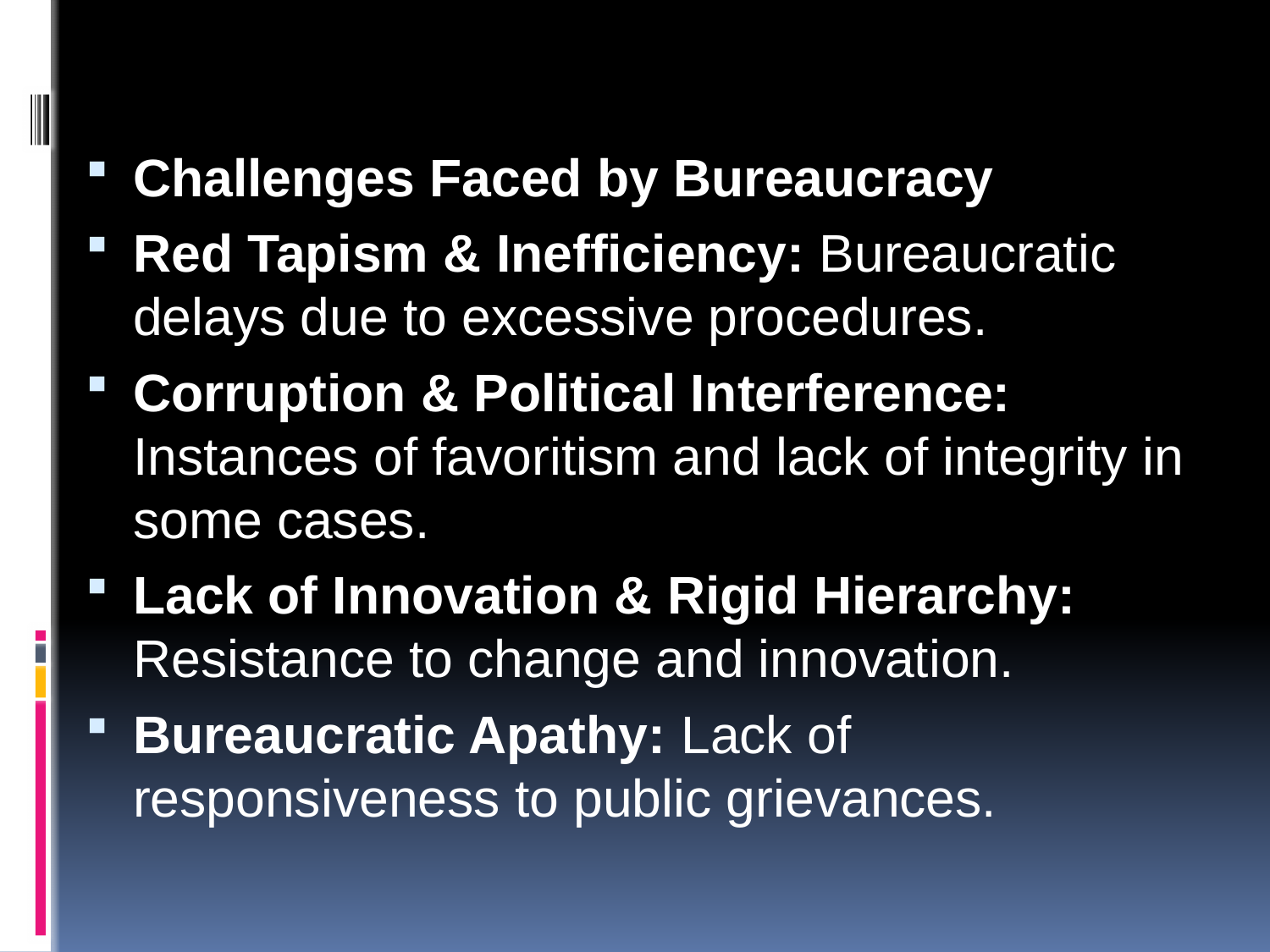

#
Challenges Faced by Bureaucracy
Red Tapism & Inefficiency: Bureaucratic delays due to excessive procedures.
Corruption & Political Interference: Instances of favoritism and lack of integrity in some cases.
Lack of Innovation & Rigid Hierarchy: Resistance to change and innovation.
Bureaucratic Apathy: Lack of responsiveness to public grievances.